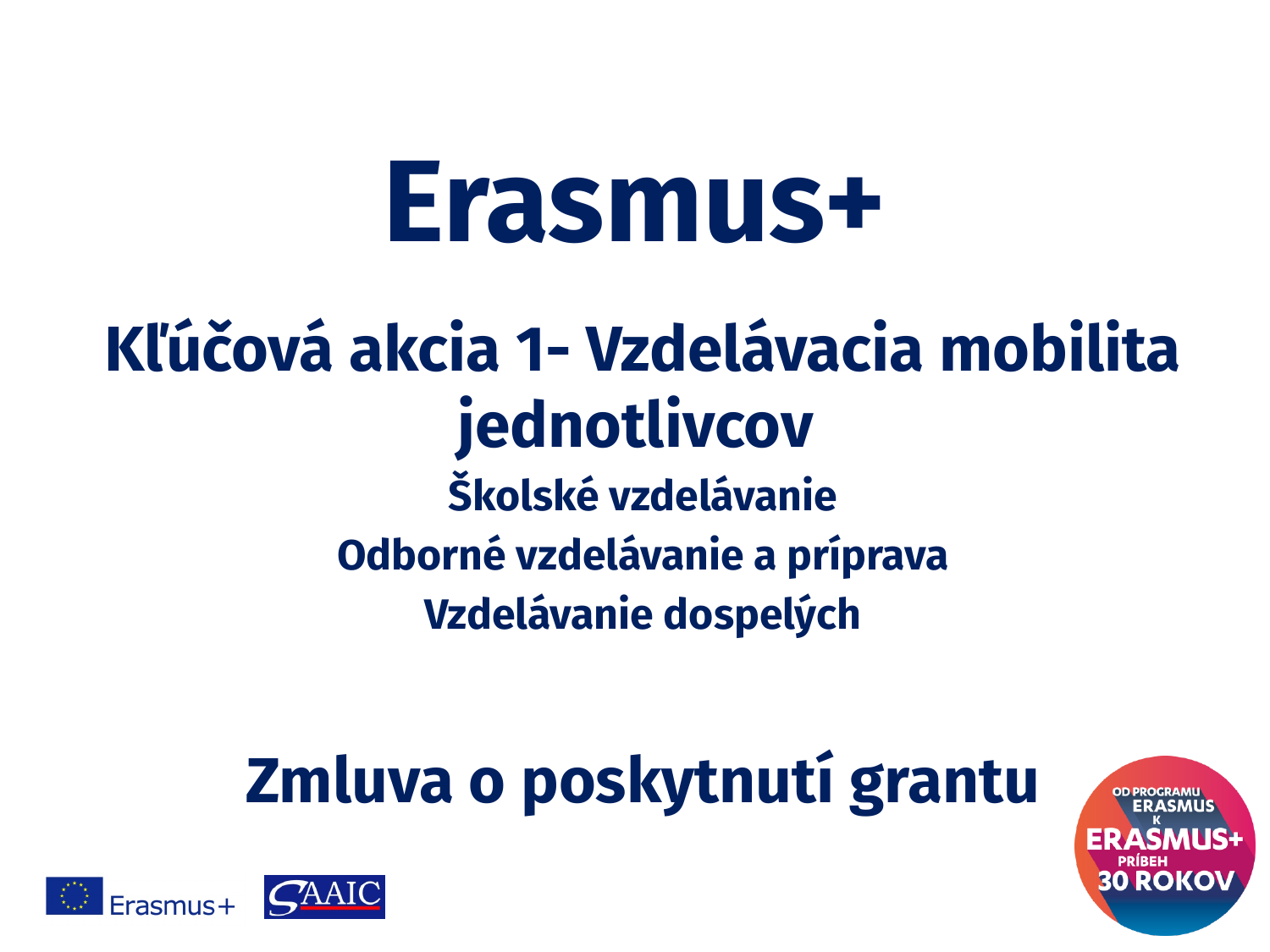

# Erasmus+
Kľúčová akcia 1- Vzdelávacia mobilita jednotlivcov
Školské vzdelávanie
Odborné vzdelávanie a príprava
Vzdelávanie dospelých

Zmluva o poskytnutí grantu